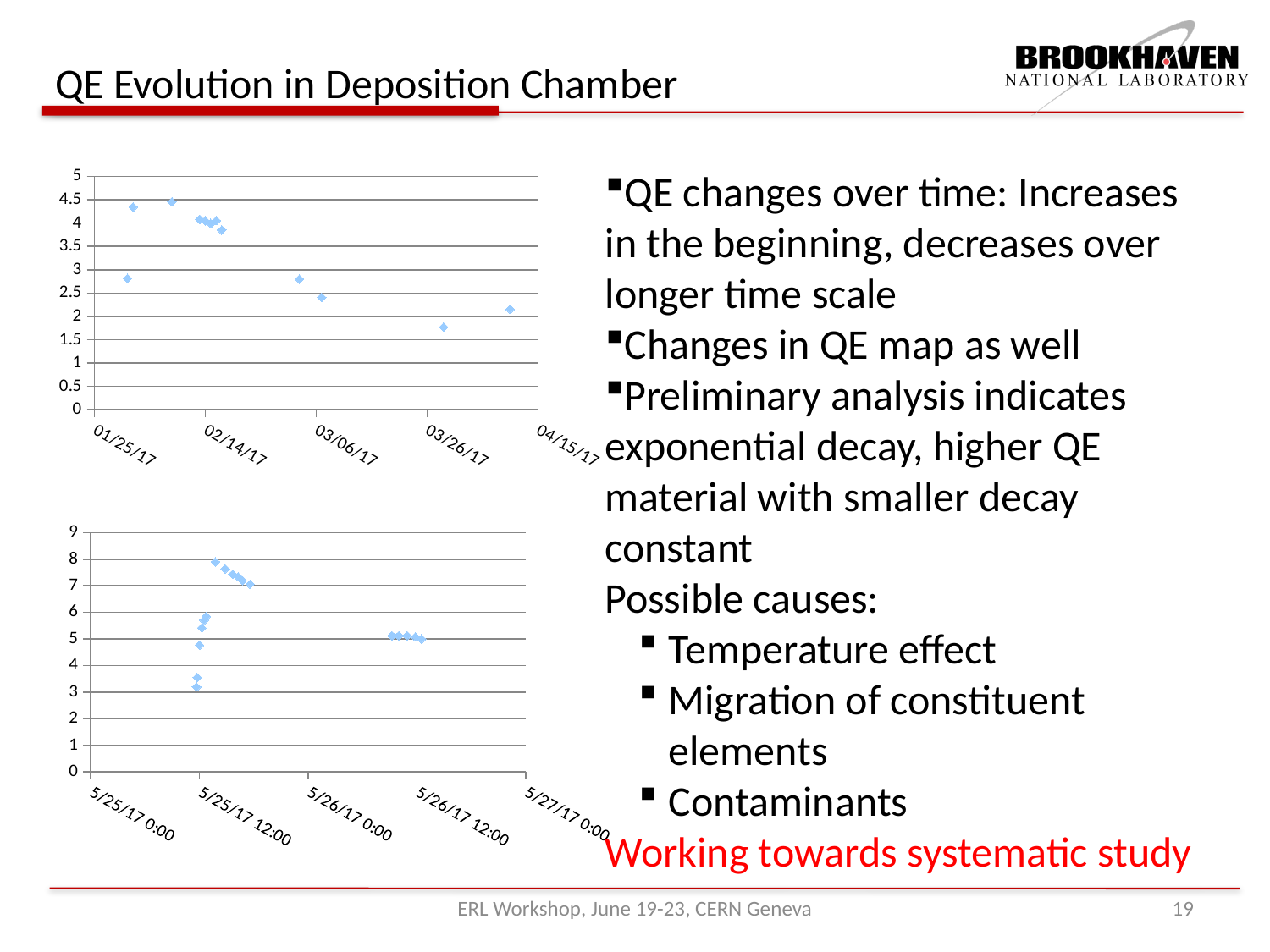

# QE Evolution in Deposition Chamber

### Chart

| Category |  |
|---|---|
QE changes over time: Increases in the beginning, decreases over longer time scale
Changes in QE map as well
Preliminary analysis indicates exponential decay, higher QE material with smaller decay constant
Possible causes:
Temperature effect
Migration of constituent elements
Contaminants
Working towards systematic study

### Chart

| Category |  |
|---|---|
ERL Workshop, June 19-23, CERN Geneva
19